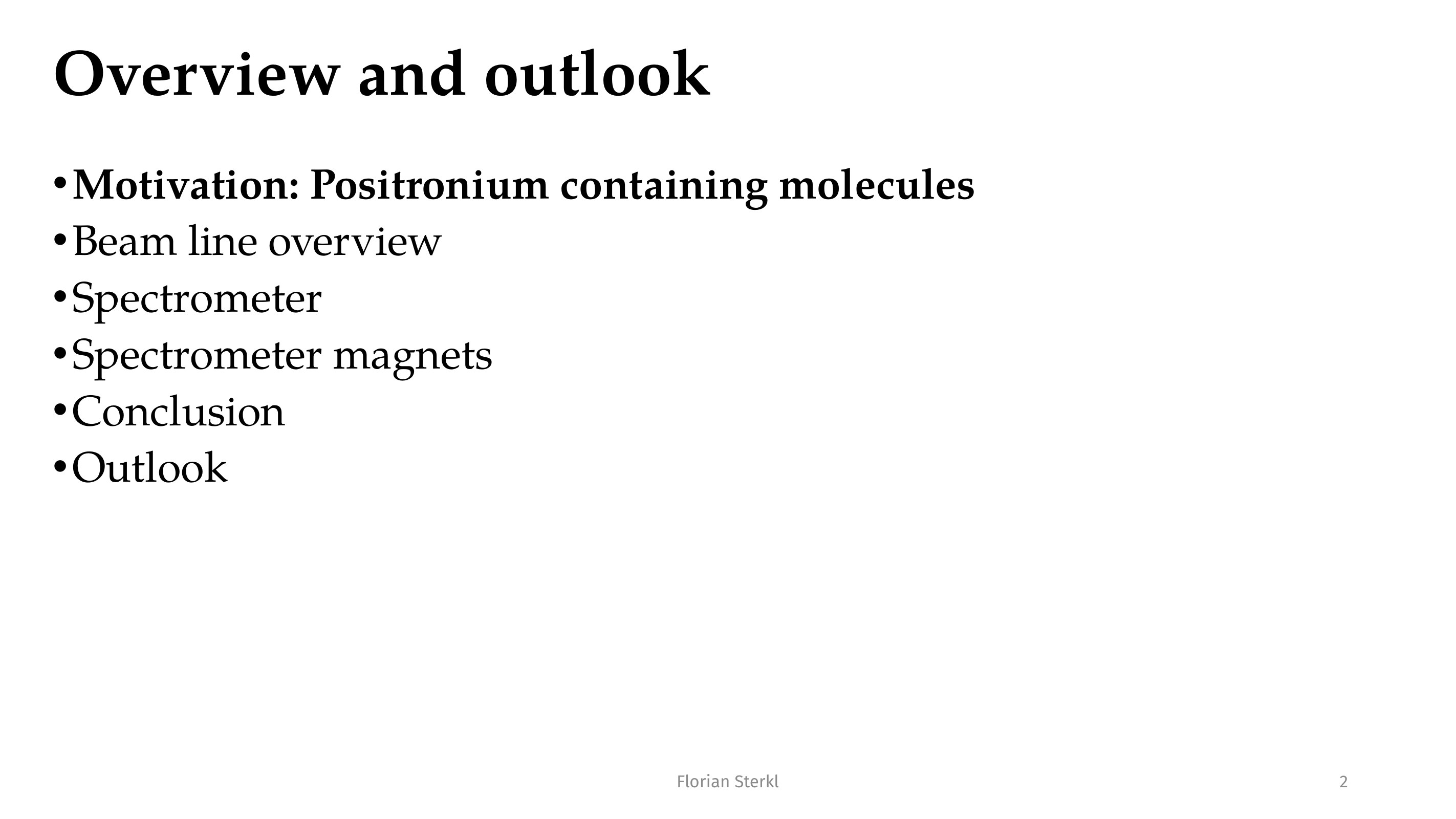

# Overview and outlook
Motivation: Positronium containing molecules
Beam line overview
Spectrometer
Spectrometer magnets
Conclusion
Outlook

Positron Beamline
Florian Sterkl
2